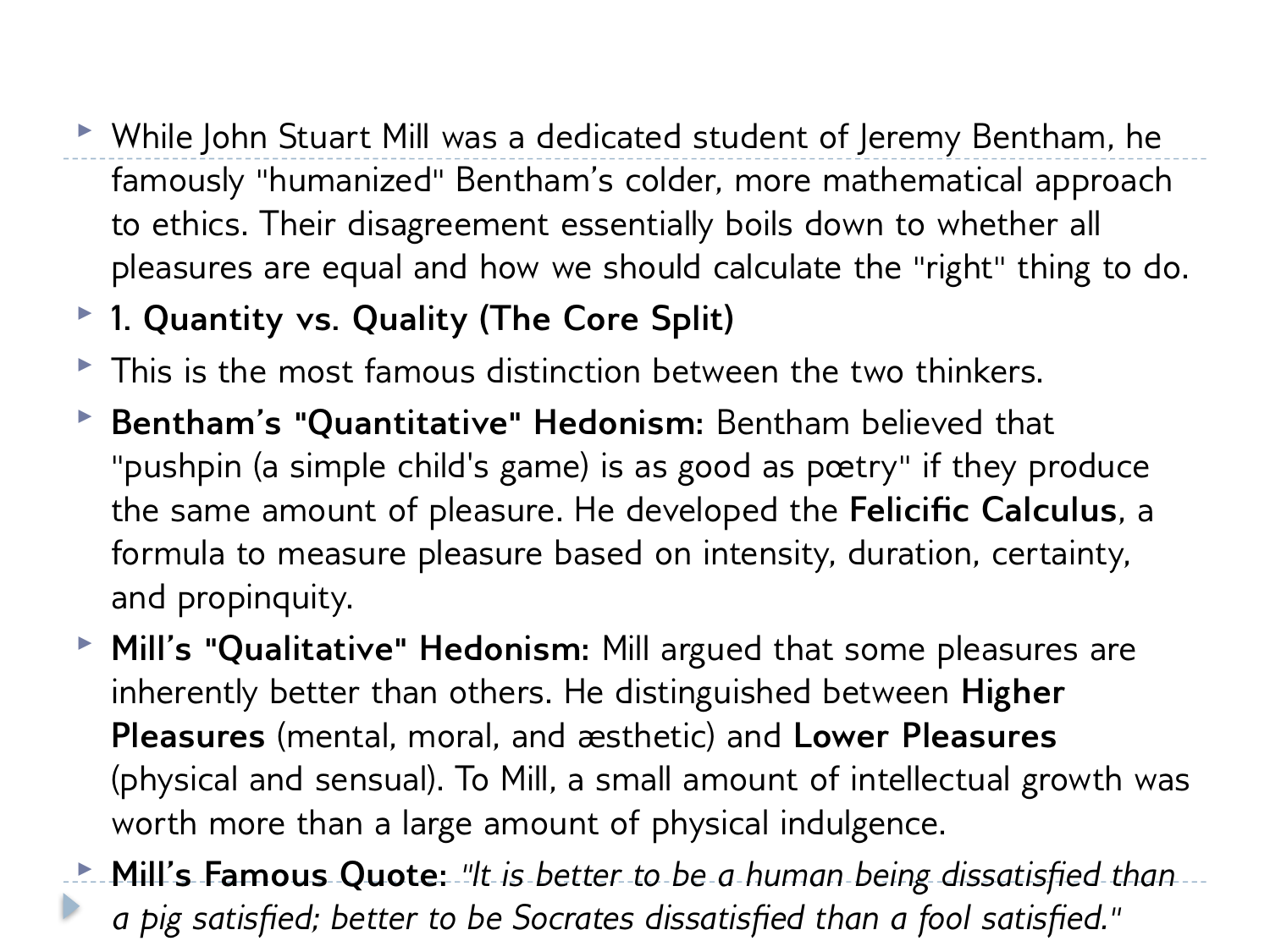

#
While John Stuart Mill was a dedicated student of Jeremy Bentham, he famously "humanized" Bentham’s colder, more mathematical approach to ethics. Their disagreement essentially boils down to whether all pleasures are equal and how we should calculate the "right" thing to do.
1. Quantity vs. Quality (The Core Split)
This is the most famous distinction between the two thinkers.
Bentham’s "Quantitative" Hedonism: Bentham believed that "pushpin (a simple child's game) is as good as poetry" if they produce the same amount of pleasure. He developed the Felicific Calculus, a formula to measure pleasure based on intensity, duration, certainty, and propinquity.
Mill’s "Qualitative" Hedonism: Mill argued that some pleasures are inherently better than others. He distinguished between Higher Pleasures (mental, moral, and aesthetic) and Lower Pleasures (physical and sensual). To Mill, a small amount of intellectual growth was worth more than a large amount of physical indulgence.
Mill’s Famous Quote: "It is better to be a human being dissatisfied than a pig satisfied; better to be Socrates dissatisfied than a fool satisfied."